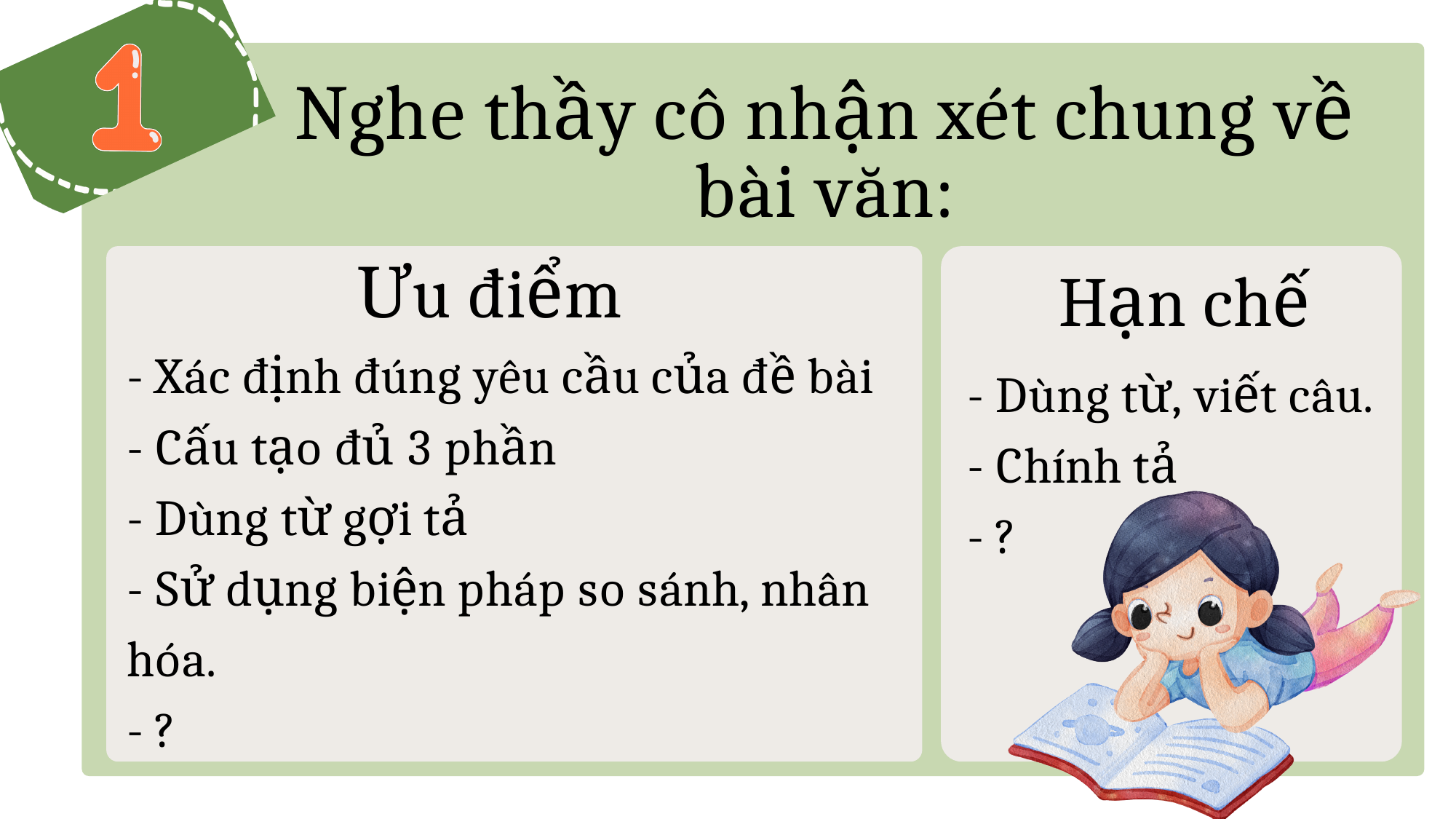

Nghe thầy cô nhận xét chung về bài văn:
Ưu điểm

Hạn chế

- Xác định đúng yêu cầu của đề bài
- Cấu tạo đủ 3 phần
- Dùng từ gợi tả
- Sử dụng biện pháp so sánh, nhân hóa.
- ?
- Dùng từ, viết câu.
- Chính tả
- ?